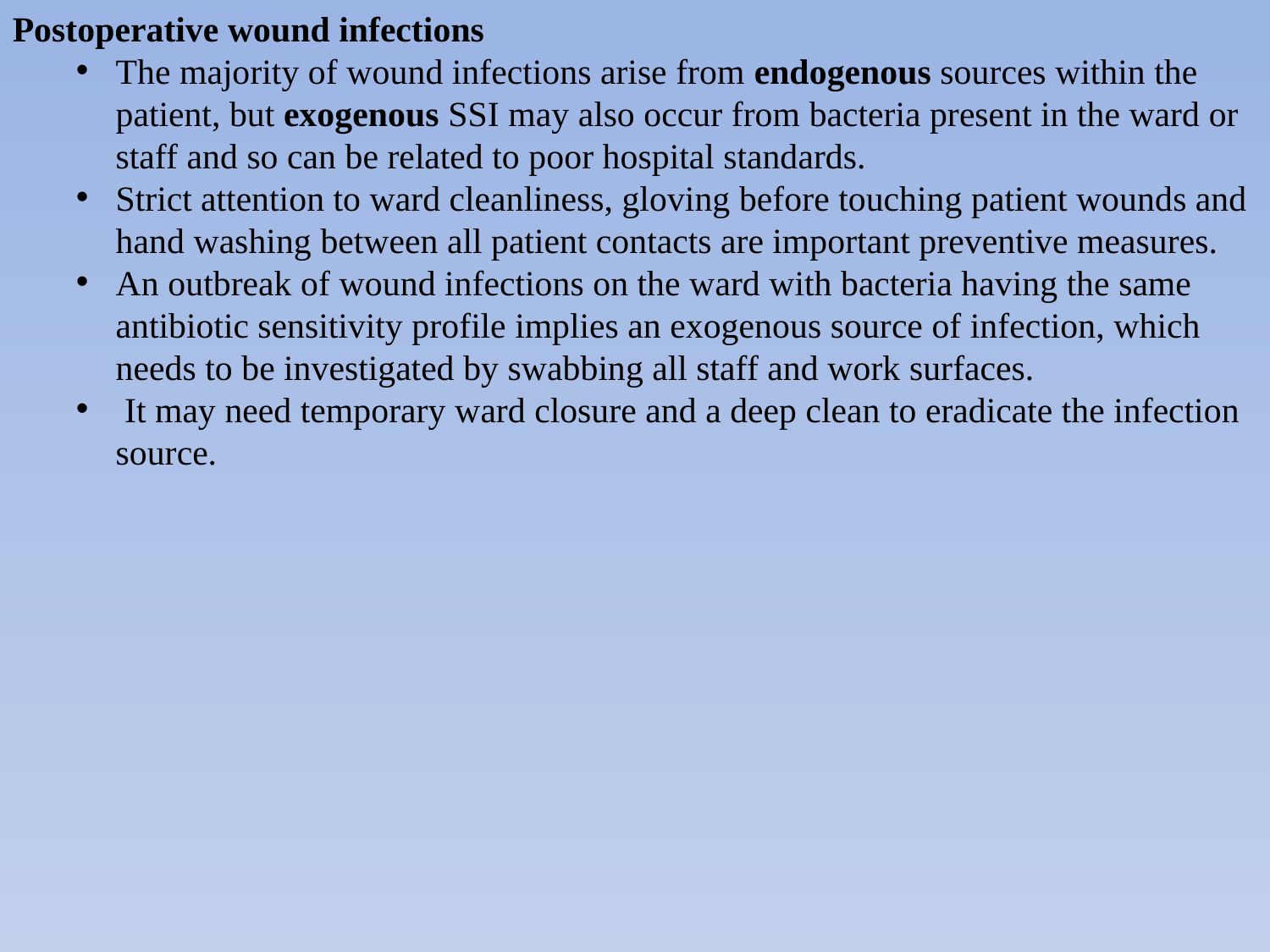

Postoperative wound infections
The majority of wound infections arise from endogenous sources within the patient, but exogenous SSI may also occur from bacteria present in the ward or staff and so can be related to poor hospital standards.
Strict attention to ward cleanliness, gloving before touching patient wounds and hand washing between all patient contacts are important preventive measures.
An outbreak of wound infections on the ward with bacteria having the same antibiotic sensitivity profile implies an exogenous source of infection, which needs to be investigated by swabbing all staff and work surfaces.
 It may need temporary ward closure and a deep clean to eradicate the infection source.